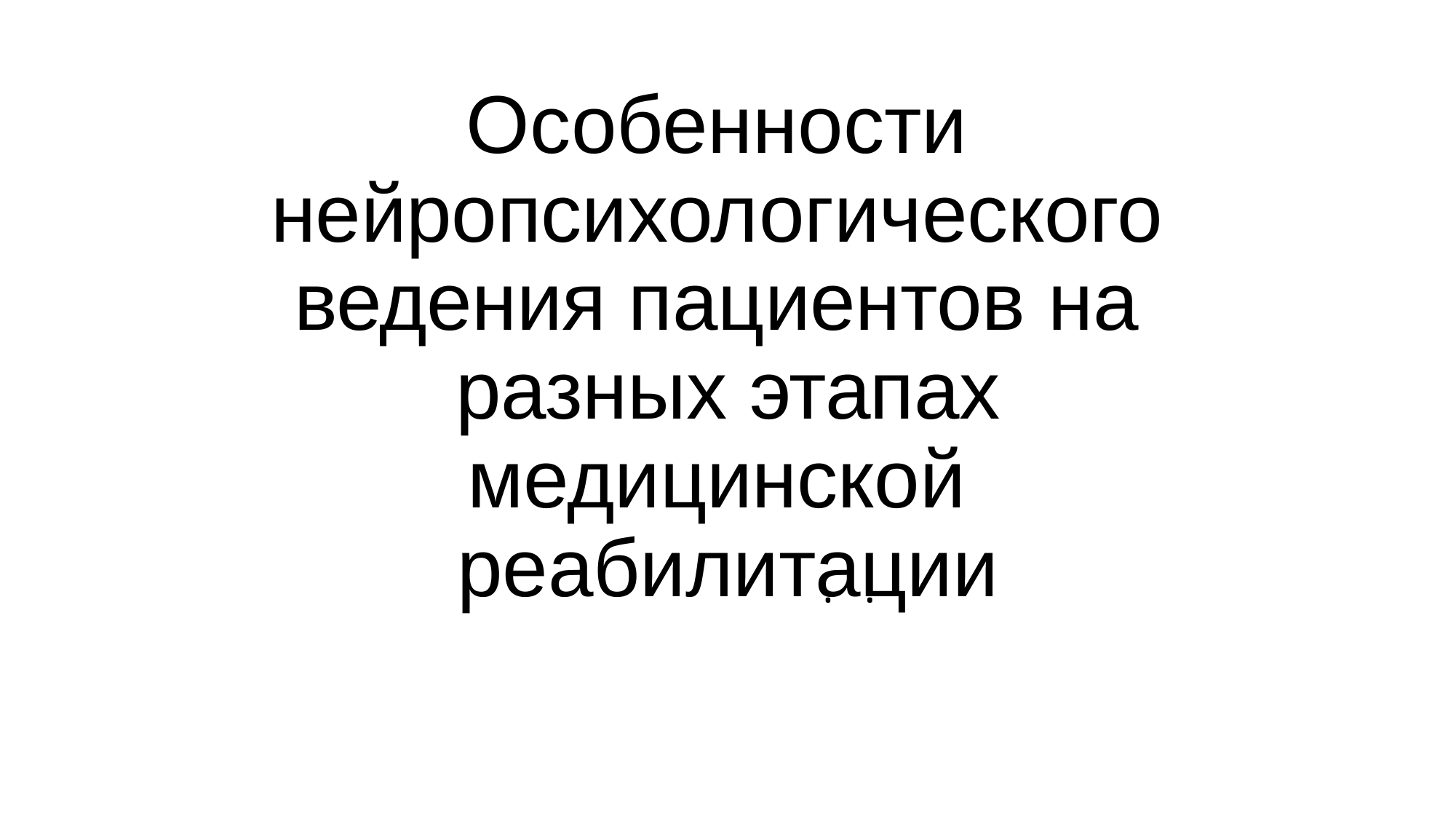

Особенности  нейропсихологического  ведения пациентов на  разных этапах медицинской  реабилитации